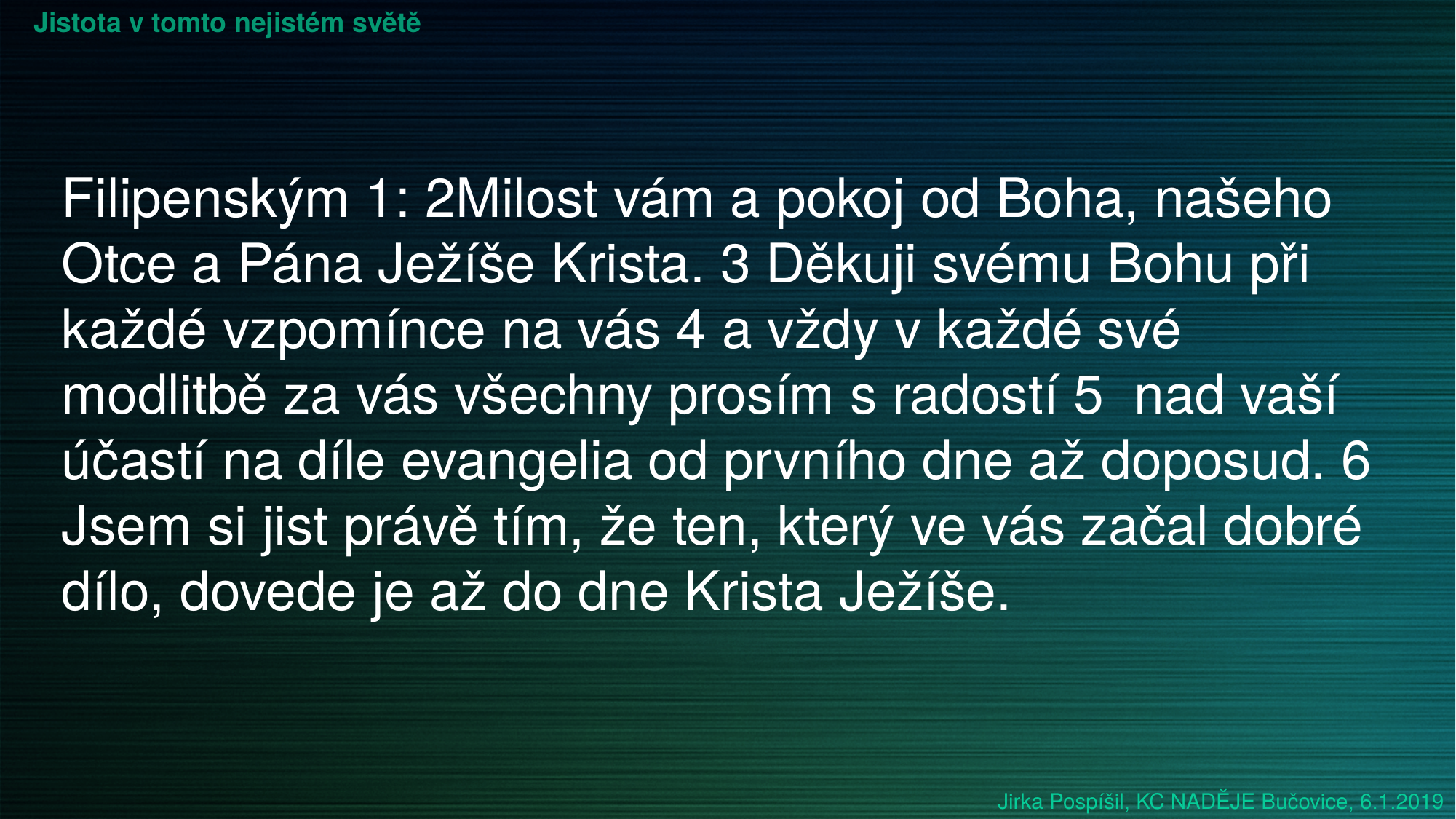

Jistota v tomto nejistém světě
Filipenským 1: 2Milost vám a pokoj od Boha, našeho Otce a Pána Ježíše Krista. 3 Děkuji svému Bohu při každé vzpomínce na vás 4 a vždy v každé své modlitbě za vás všechny prosím s radostí 5  nad vaší účastí na díle evangelia od prvního dne až doposud. 6 Jsem si jist právě tím, že ten, který ve vás začal dobré dílo, dovede je až do dne Krista Ježíše.
Jirka Pospíšil, KC NADĚJE Bučovice, 6.1.2019